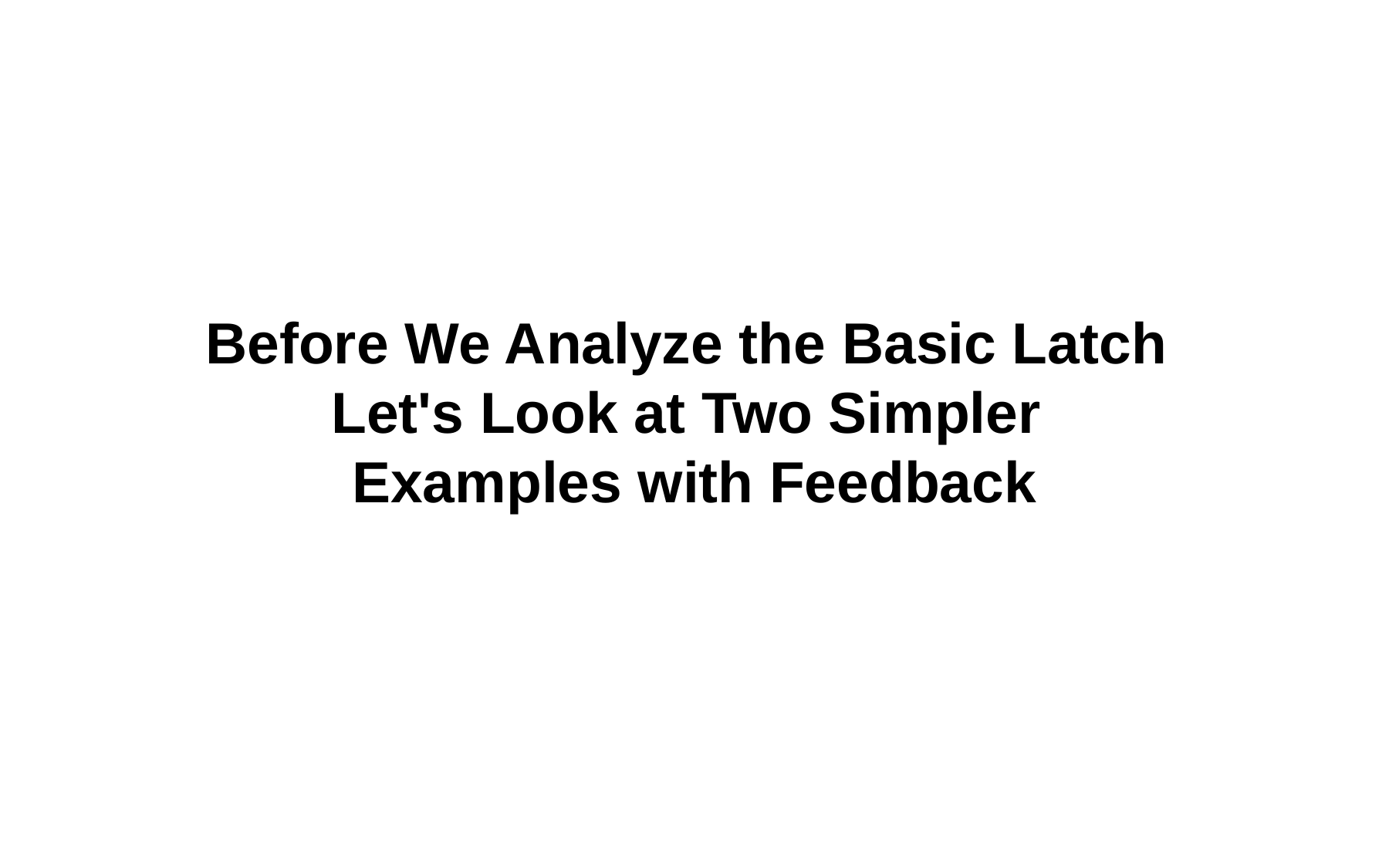

Before We Analyze the Basic Latch
Let's Look at Two Simpler
Examples with Feedback